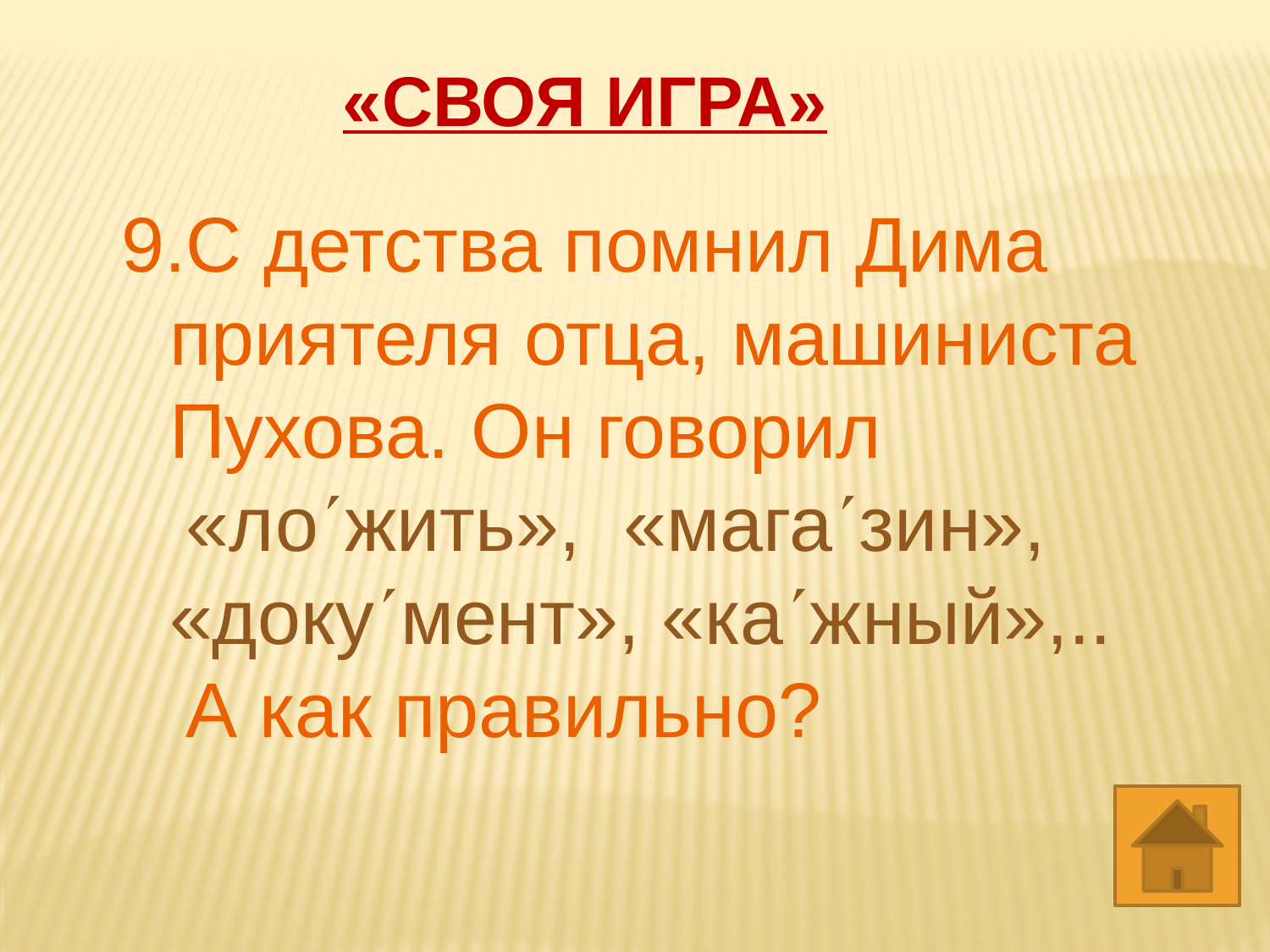

«СВОЯ ИГРА»
С детства помнил Дима приятеля отца, машиниста Пухова. Он говорил
   «ло′жить»,  «мага′зин», «доку′мент», «ка′жный»,..
   А как правильно?